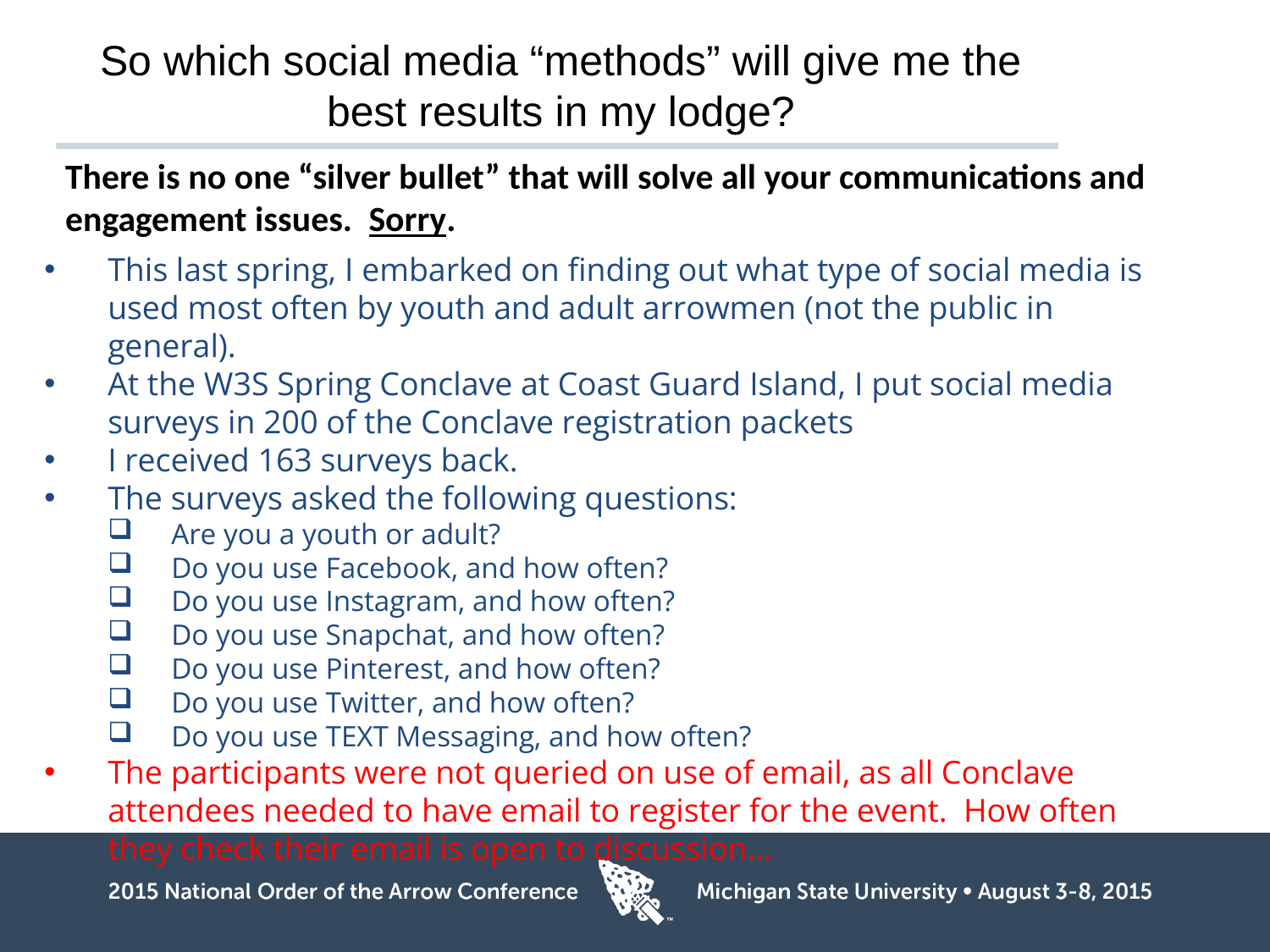

# So which social media “methods” will give me the best results in my lodge?
There is no one “silver bullet” that will solve all your communications and engagement issues.  Sorry.
This last spring, I embarked on finding out what type of social media is used most often by youth and adult arrowmen (not the public in general).
At the W3S Spring Conclave at Coast Guard Island, I put social media surveys in 200 of the Conclave registration packets
I received 163 surveys back.
The surveys asked the following questions:
Are you a youth or adult?
Do you use Facebook, and how often?
Do you use Instagram, and how often?
Do you use Snapchat, and how often?
Do you use Pinterest, and how often?
Do you use Twitter, and how often?
Do you use TEXT Messaging, and how often?
The participants were not queried on use of email, as all Conclave attendees needed to have email to register for the event.  How often they check their email is open to discussion…